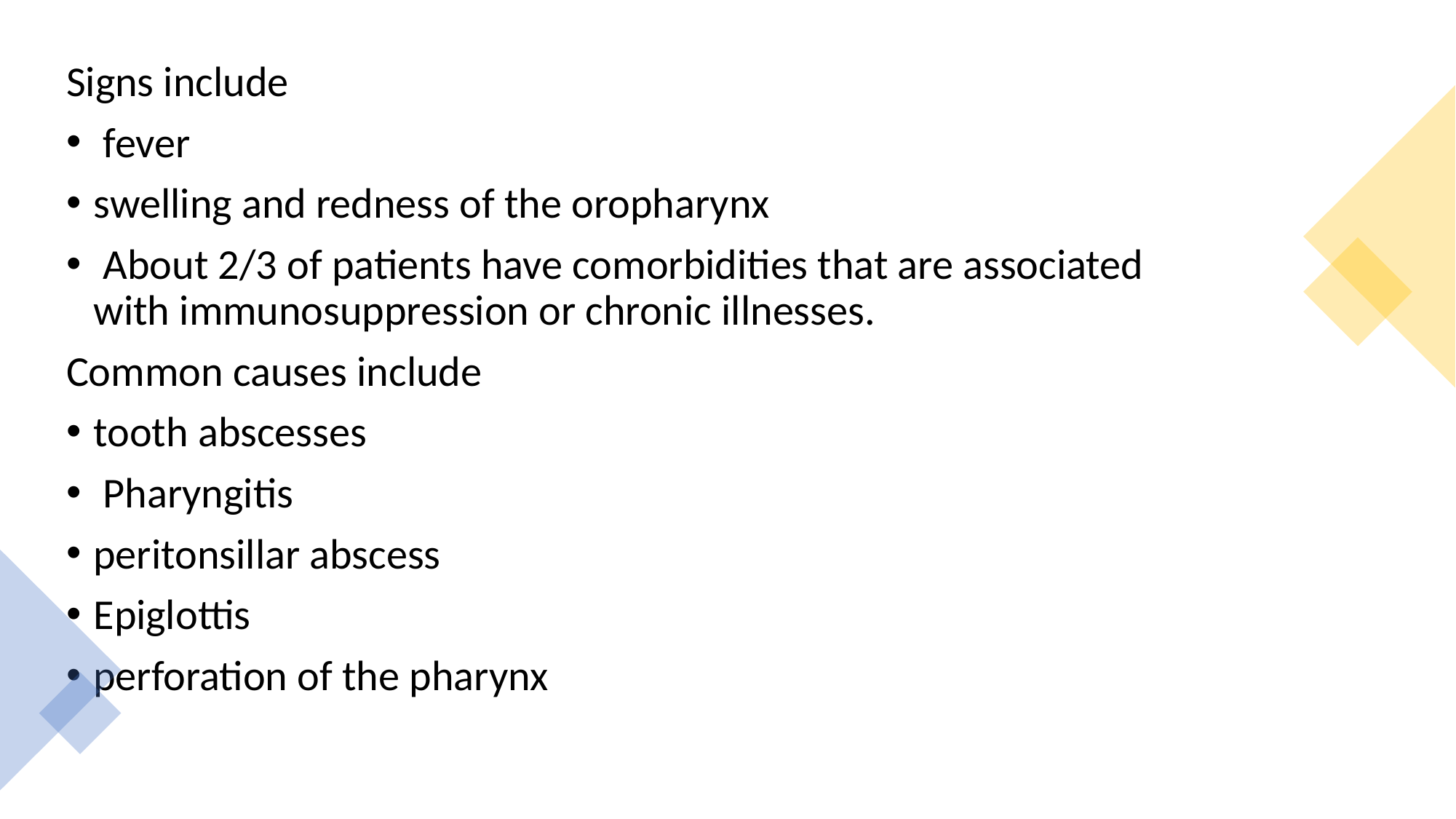

Signs include
 fever
swelling and redness of the oropharynx
 About 2/3 of patients have comorbidities that are associated with immunosuppression or chronic illnesses.
Common causes include
tooth abscesses
 Pharyngitis
peritonsillar abscess
Epiglottis
perforation of the pharynx